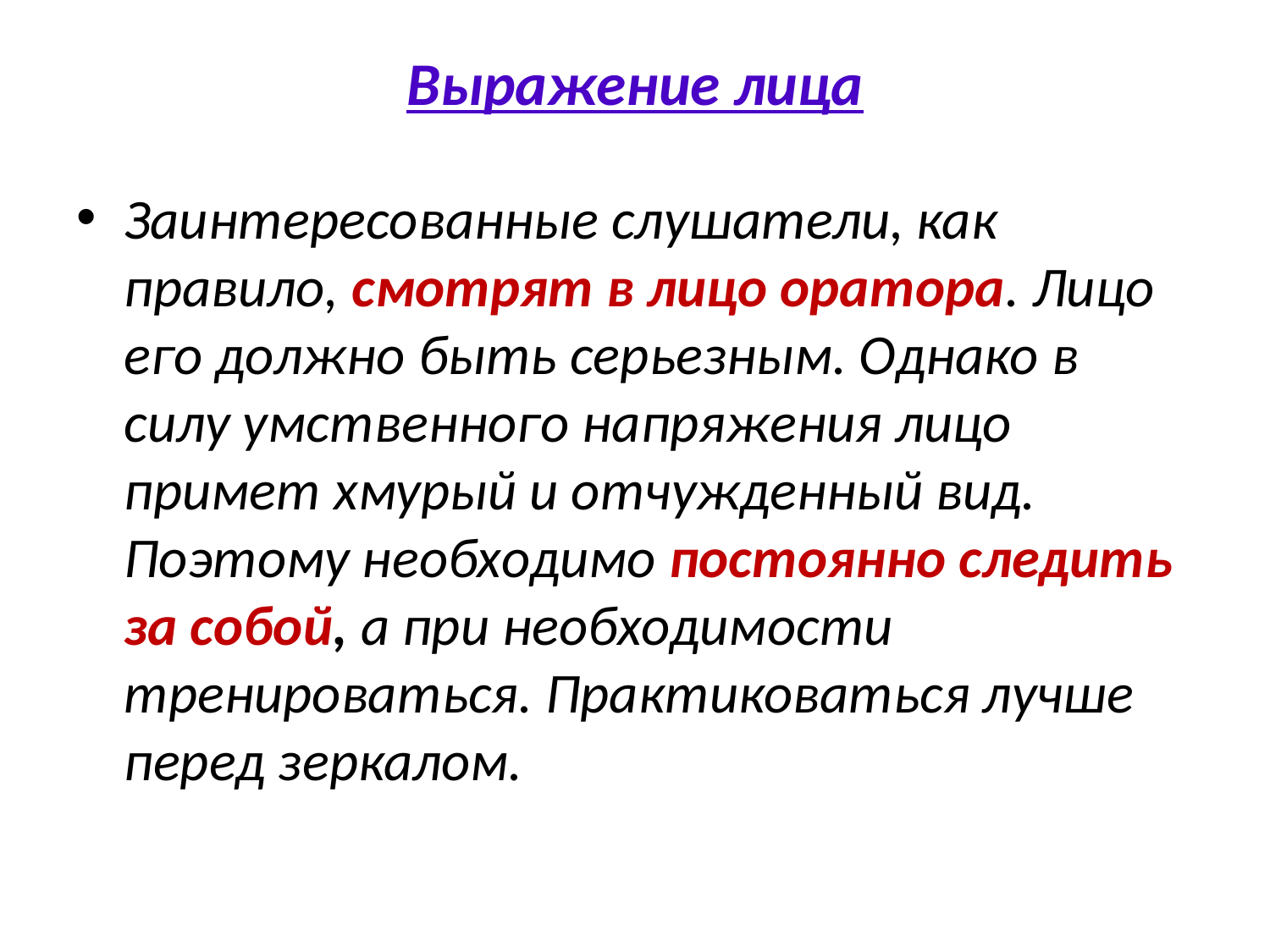

# Выражение лица
Заинтересованные слушатели, как правило, смотрят в лицо оратора. Лицо его должно быть серьезным. Однако в силу умственного напряжения лицо примет хмурый и отчужденный вид. Поэтому необходимо постоянно следить за собой, а при необходимости тренироваться. Практиковаться лучше перед зеркалом.